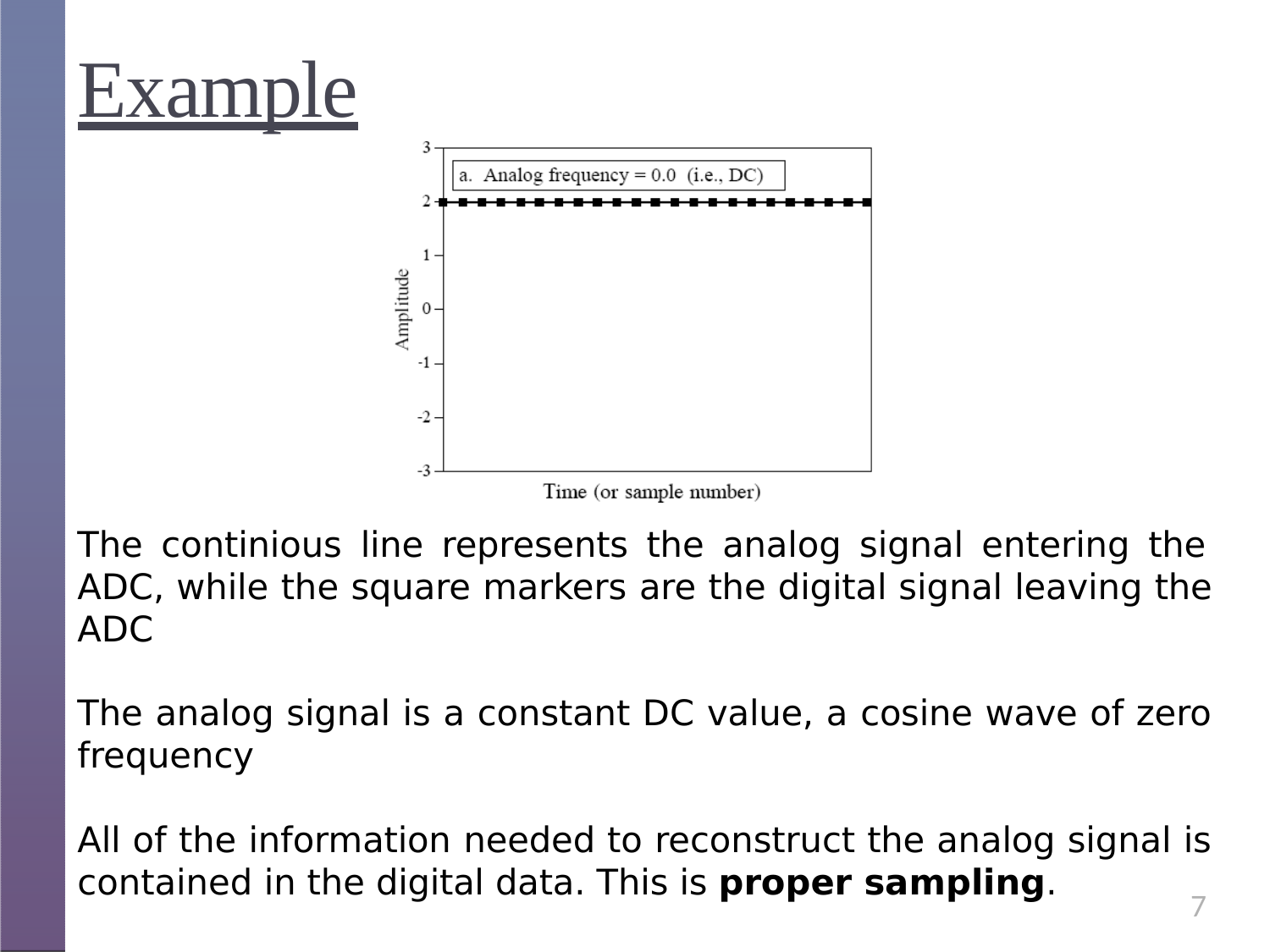

# Example

The continious line represents the analog signal entering the  ADC, while the square markers are the digital signal leaving the  ADC

The analog signal is a constant DC value, a cosine wave of zero  frequency

All of the information needed to reconstruct the analog signal is  contained in the digital data. This is proper sampling.
7